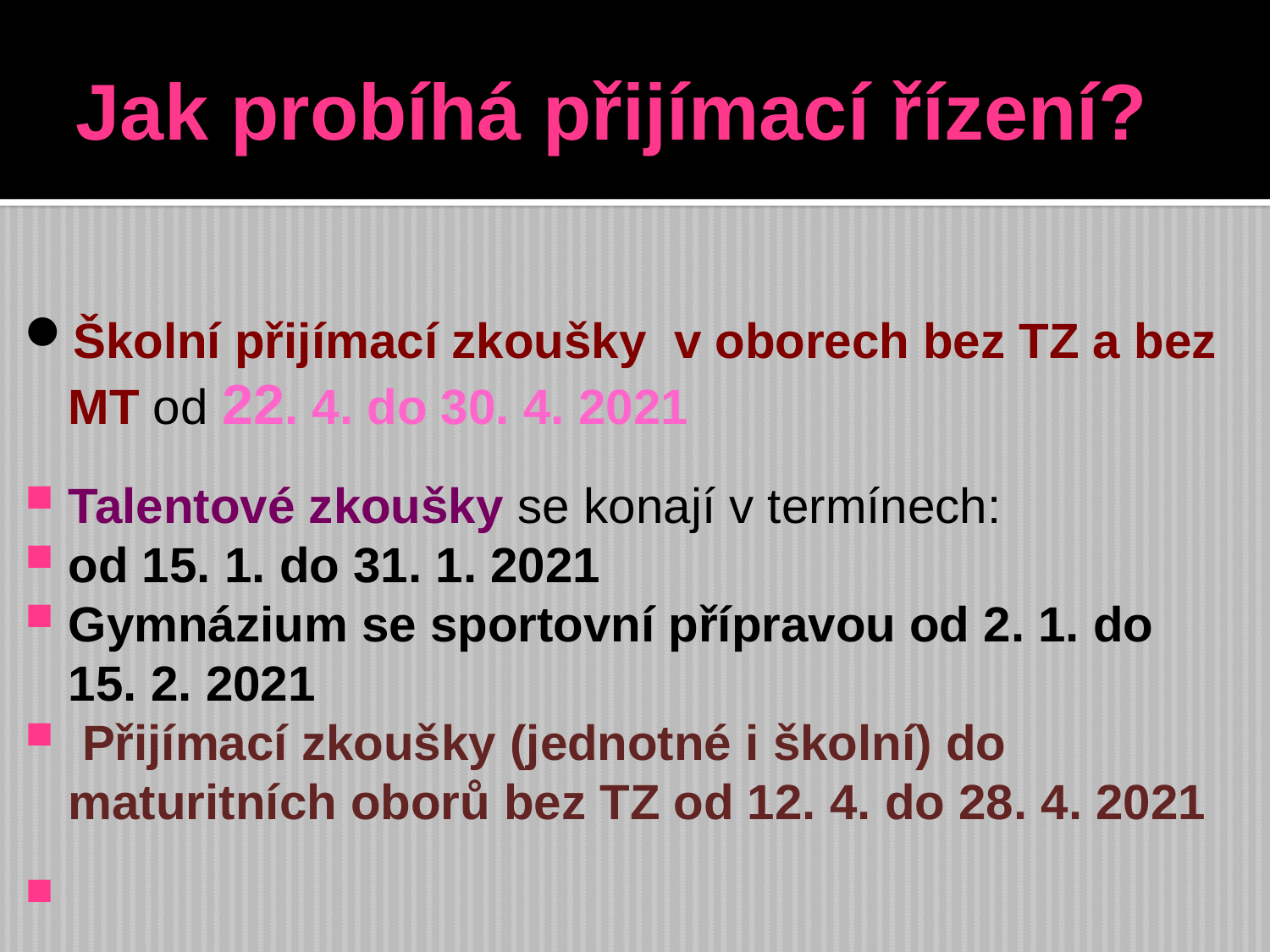

Jak probíhá přijímací řízení?
Školní přijímací zkoušky  v oborech bez TZ a bez MT od 22. 4. do 30. 4. 2021

Talentové zkoušky se konají v termínech:
od 15. 1. do 31. 1. 2021
Gymnázium se sportovní přípravou od 2. 1. do 15. 2. 2021
 Přijímací zkoušky (jednotné i školní) do maturitních oborů bez TZ od 12. 4. do 28. 4. 2021